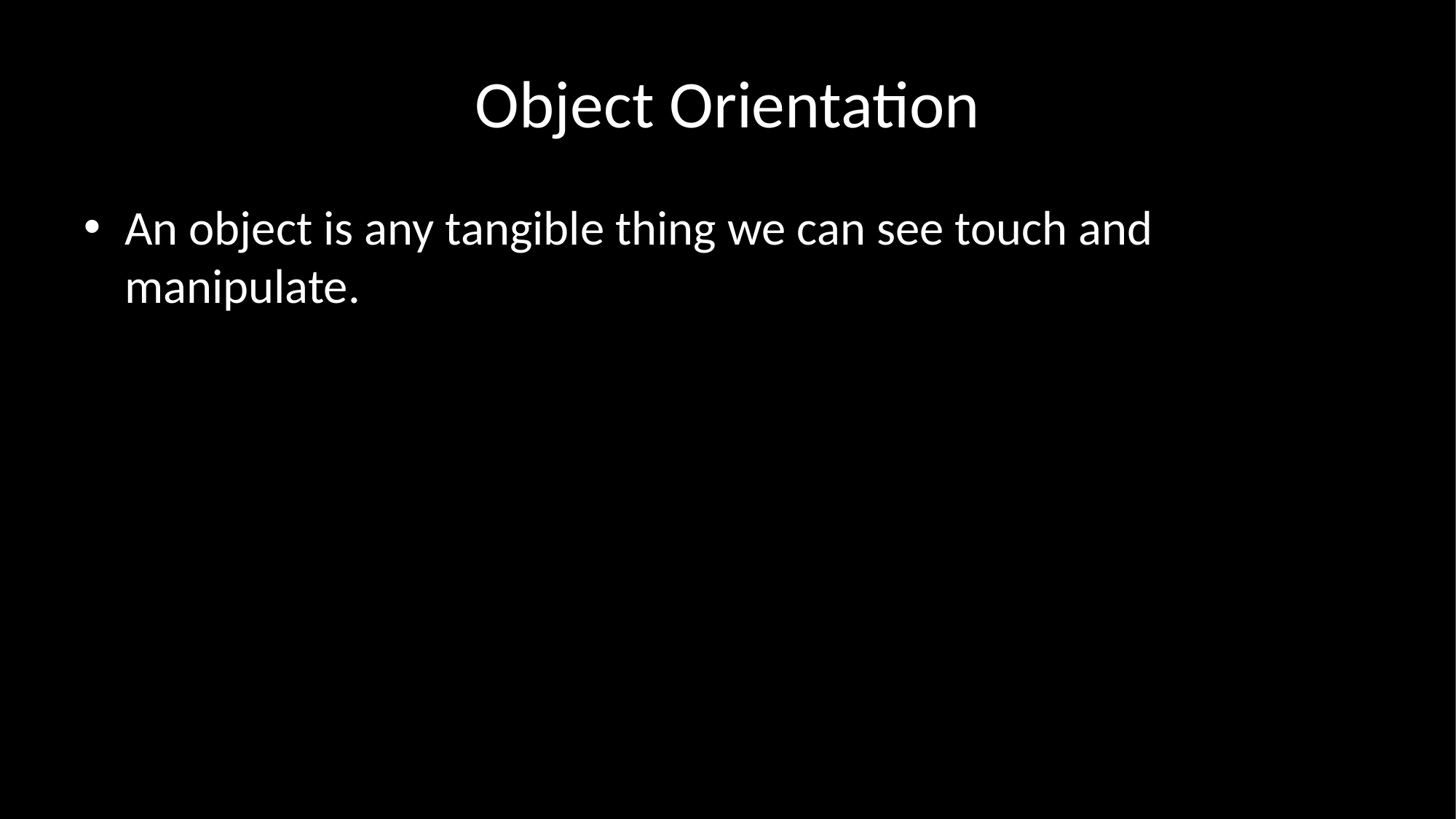

# Object Orientation
An object is any tangible thing we can see touch and manipulate.